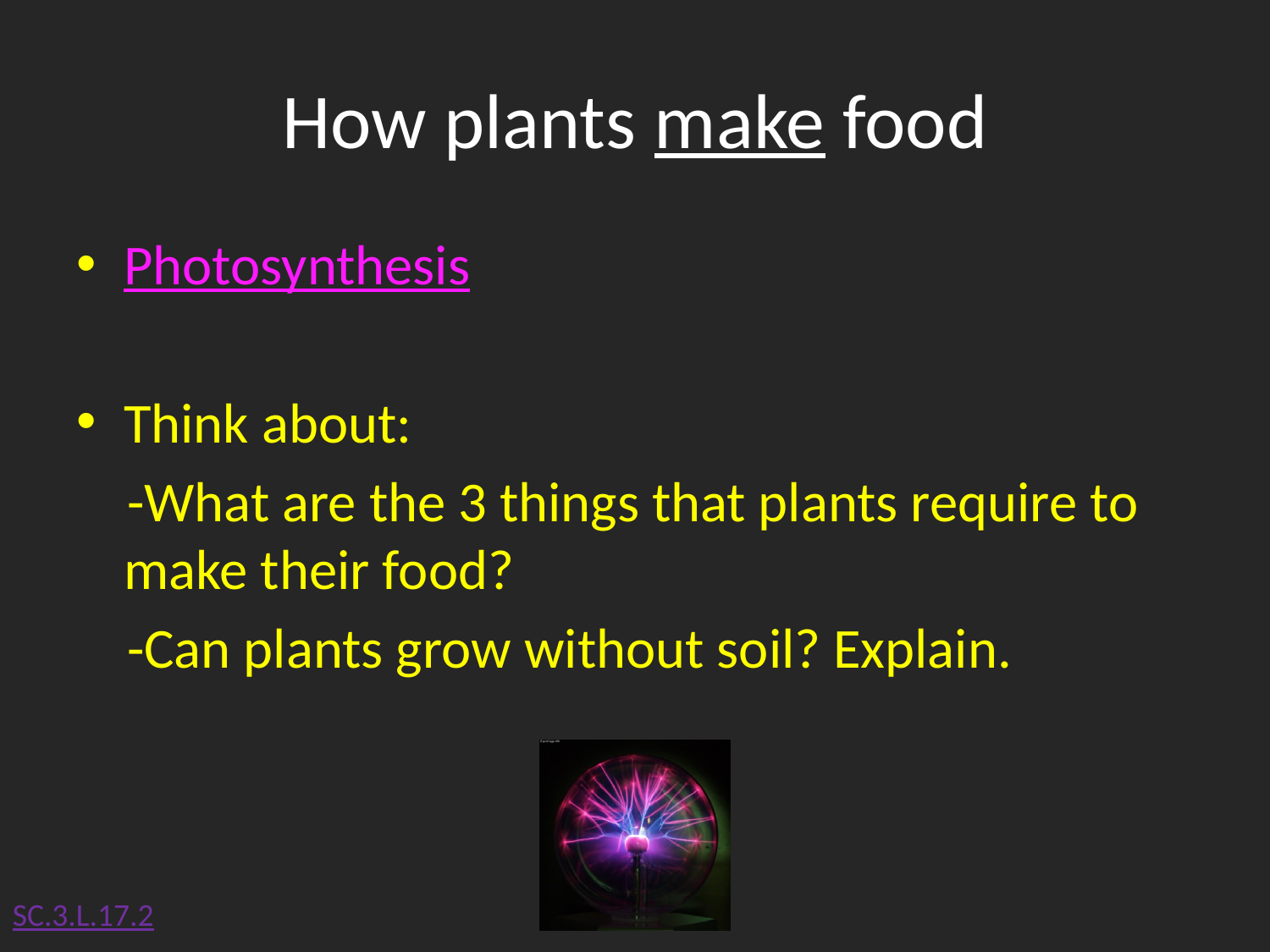

# How plants make food
Photosynthesis

Think about:
    -What are the 3 things that plants require to make their food?
    -Can plants grow without soil? Explain.

SC.3.L.17.2